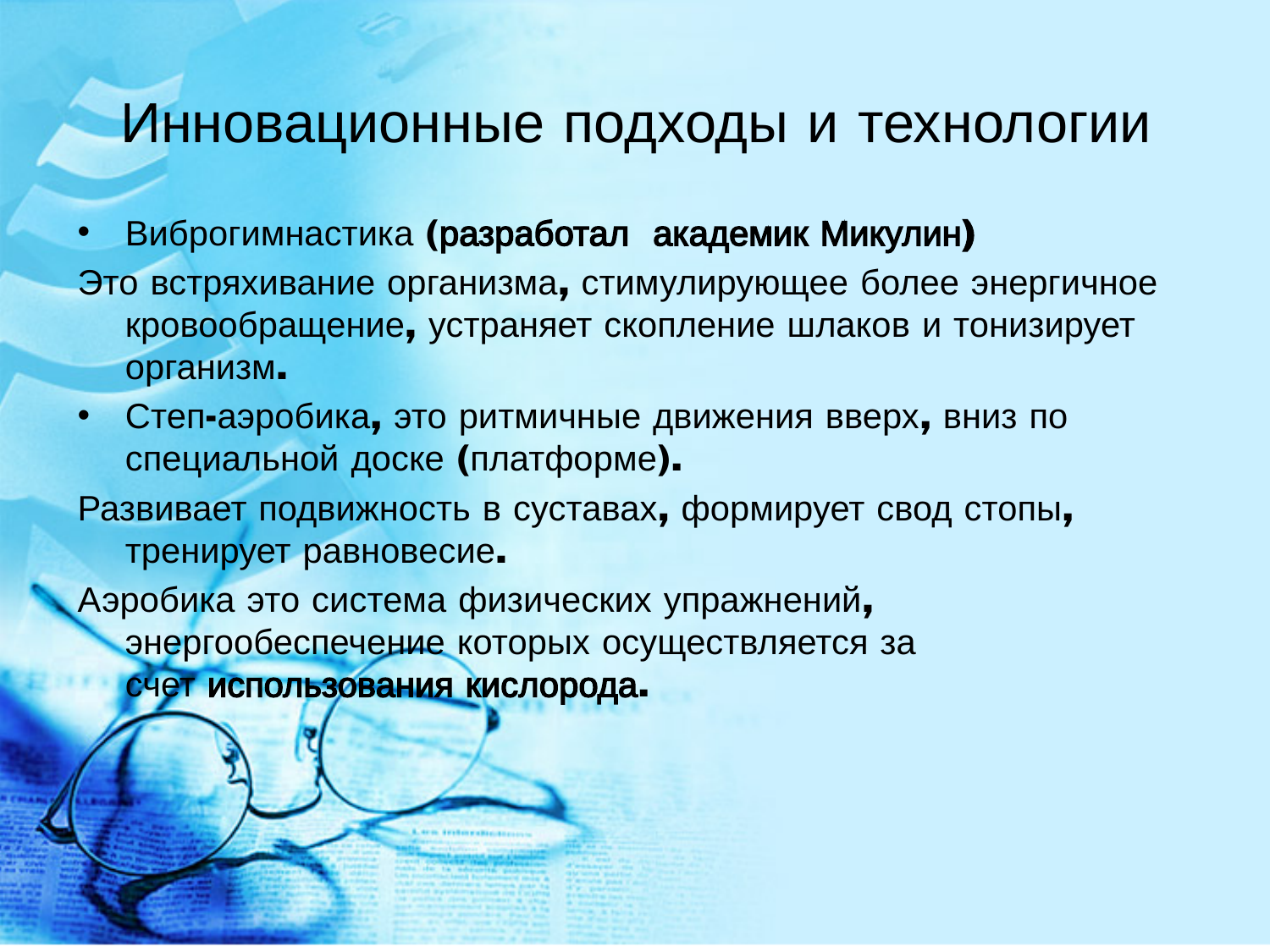

Инновационные подходы и технологии

Виброгимнастика (разработал  академик Микулин)
Это встряхивание организма, стимулирующее более энергичное кровообращение, устраняет скопление шлаков и тонизирует организм.
Степ-аэробика, это ритмичные движения вверх, вниз по специальной доске (платформе).
Развивает подвижность в суставах, формирует свод стопы, тренирует равновесие.
Аэробика это система физических упражнений, энергообеспечение которых осуществляется за счет использования кислорода.